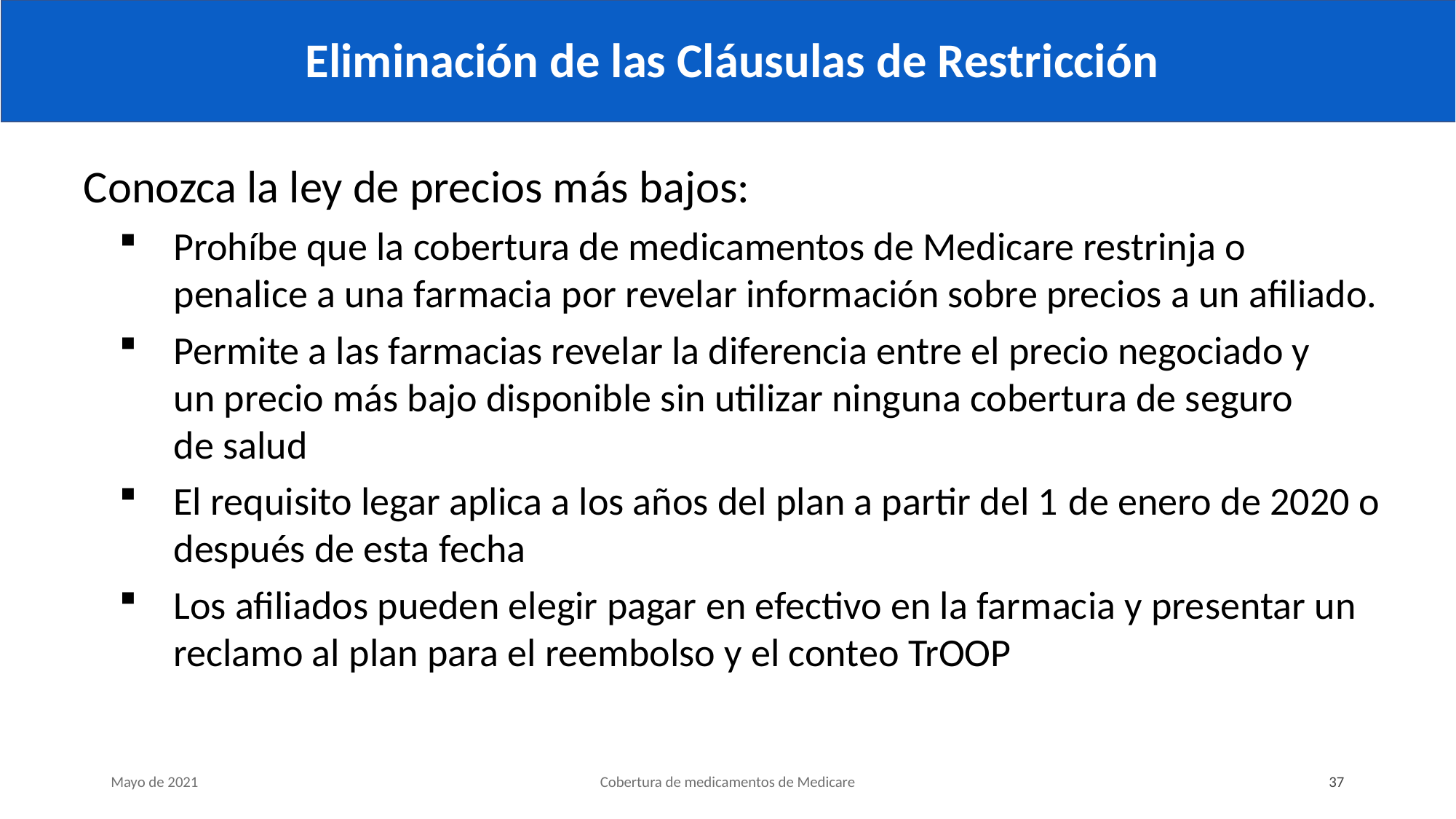

# Eliminación de las Cláusulas de Restricción
Conozca la ley de precios más bajos:
Prohíbe que la cobertura de medicamentos de Medicare restrinja o penalice a una farmacia por revelar información sobre precios a un afiliado.
Permite a las farmacias revelar la diferencia entre el precio negociado y
un precio más bajo disponible sin utilizar ninguna cobertura de seguro
de salud
El requisito legar aplica a los años del plan a partir del 1 de enero de 2020 o después de esta fecha
Los afiliados pueden elegir pagar en efectivo en la farmacia y presentar un reclamo al plan para el reembolso y el conteo TrOOP

Mayo de 2021
Cobertura de medicamentos de Medicare